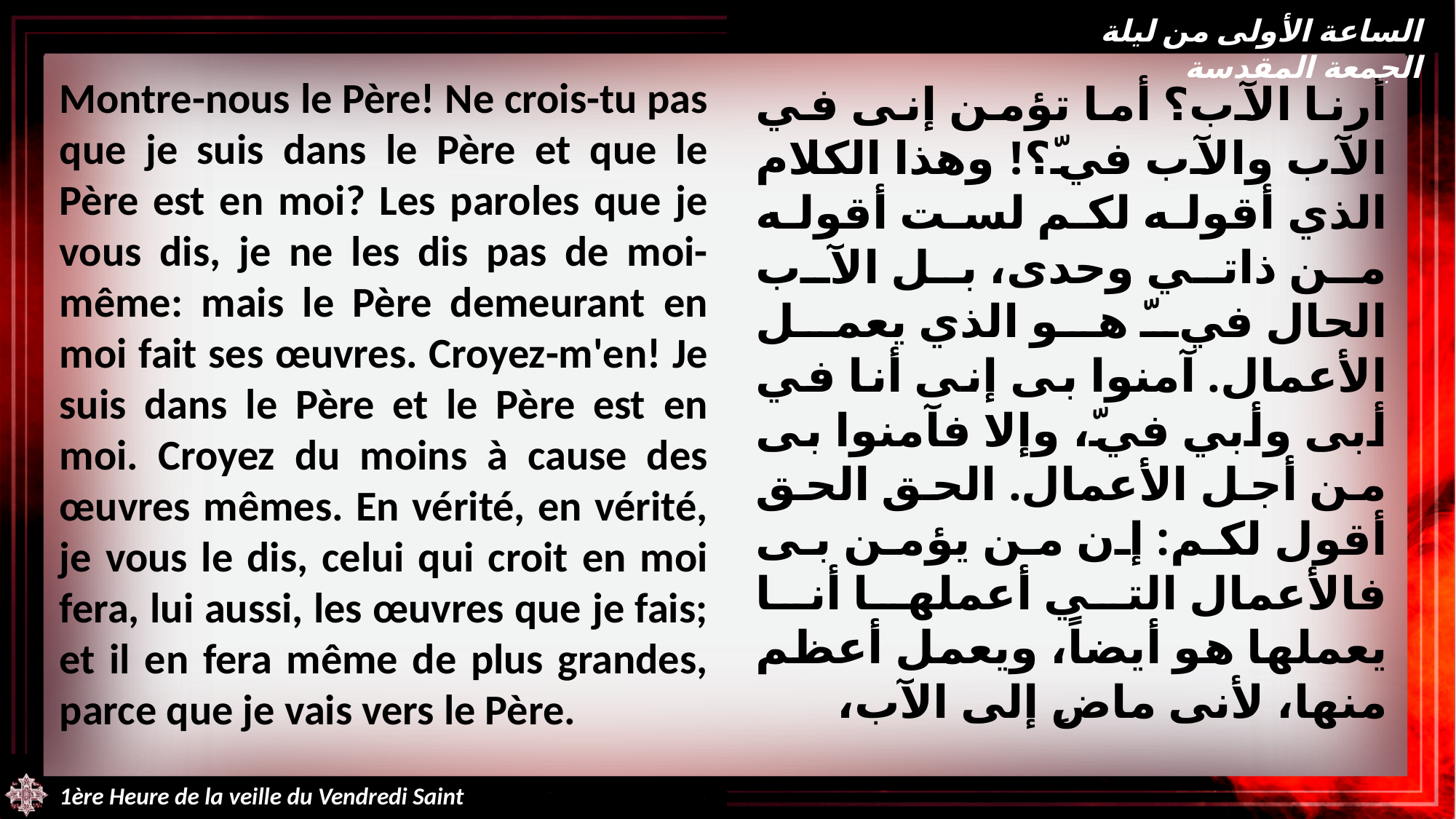

الساعة الأولى من ليلة الجمعة المقدسة
Montre-nous le Père! Ne crois-tu pas que je suis dans le Père et que le Père est en moi? Les paroles que je vous dis, je ne les dis pas de moi-même: mais le Père demeurant en moi fait ses œuvres. Croyez-m'en! Je suis dans le Père et le Père est en moi. Croyez du moins à cause des œuvres mêmes. En vérité, en vérité, je vous le dis, celui qui croit en moi fera, lui aussi, les œuvres que je fais; et il en fera même de plus grandes, parce que je vais vers le Père.
أرنا الآب؟ أما تؤمن إنى في الآب والآب فيّ؟! وهذا الكلام الذي أقوله لكم لست أقوله من ذاتي وحدى، بل الآب الحال فيّ هو الذي يعمل الأعمال. آمنوا بى إنى أنا في أبى وأبي فيّ، وإلا فآمنوا بى من أجل الأعمال. الحق الحق أقول لكم: إن من يؤمن بى فالأعمال التي أعملها أنا يعملها هو أيضاً، ويعمل أعظم منها، لأنى ماضِ إلى الآب،
1ère Heure de la veille du Vendredi Saint